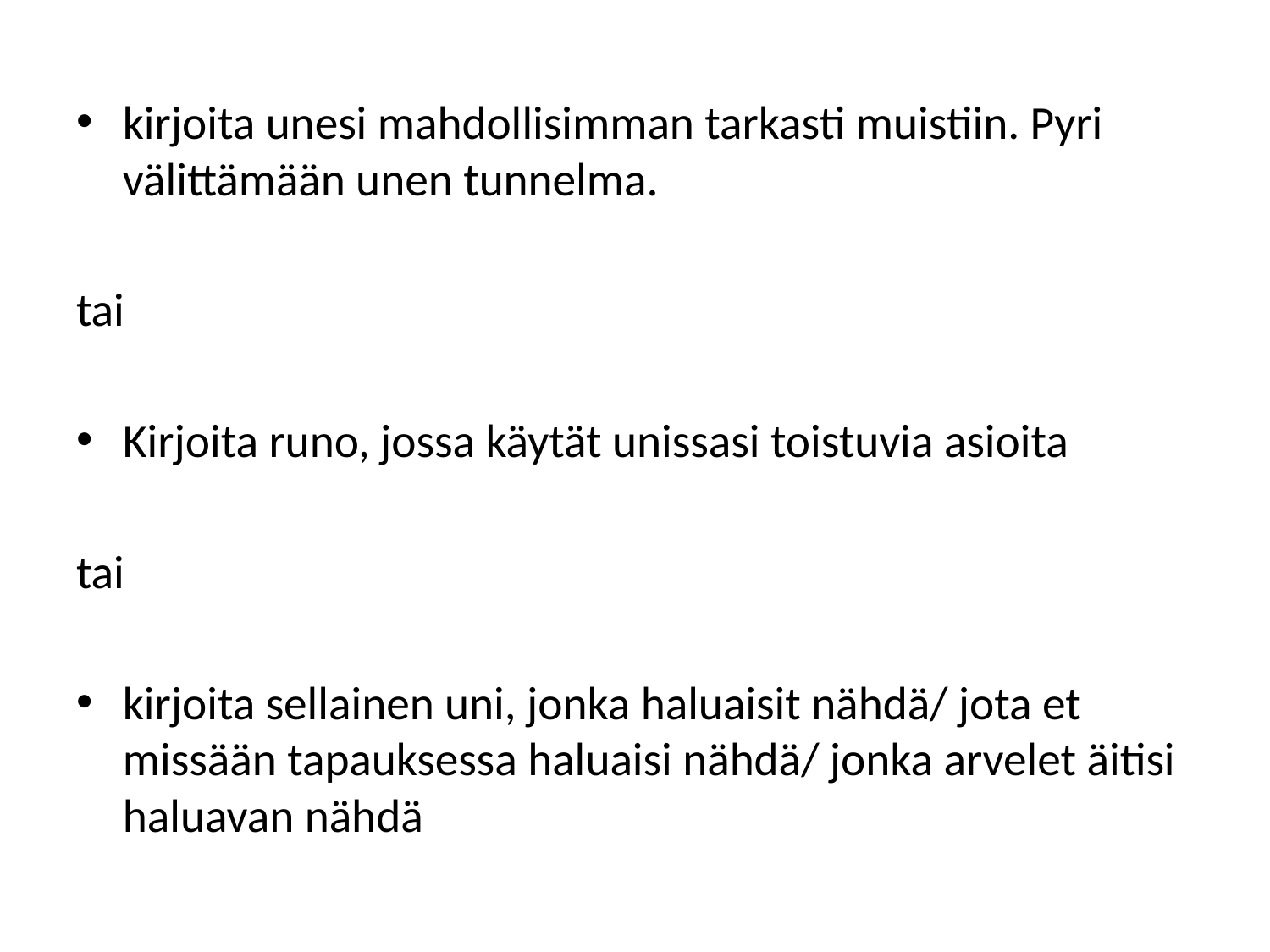

#
kirjoita unesi mahdollisimman tarkasti muistiin. Pyri välittämään unen tunnelma.

tai

Kirjoita runo, jossa käytät unissasi toistuvia asioita

tai

kirjoita sellainen uni, jonka haluaisit nähdä/ jota et missään tapauksessa haluaisi nähdä/ jonka arvelet äitisi haluavan nähdä